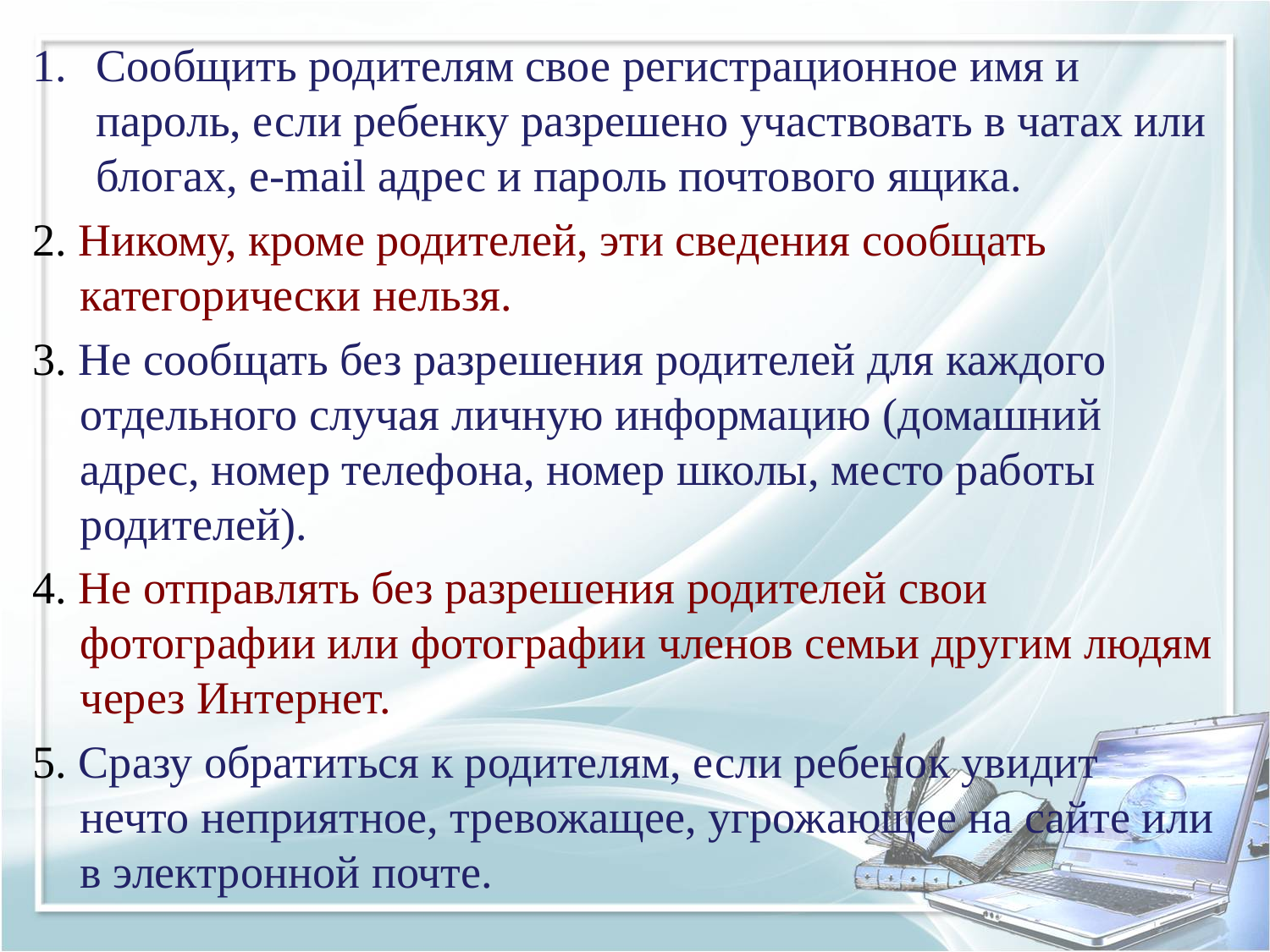

Сообщить родителям свое регистрационное имя и пароль, если ребенку разрешено участвовать в чатах или блогах, e-mail адрес и пароль почтового ящика.
2. Никому, кроме родителей, эти сведения сообщать категорически нельзя.
3. Не сообщать без разрешения родителей для каждого отдельного случая личную информацию (домашний адрес, номер телефона, номер школы, место работы родителей).
4. Не отправлять без разрешения родителей свои фотографии или фотографии членов семьи другим людям через Интернет.
5. Сразу обратиться к родителям, если ребенок увидит нечто неприятное, тревожащее, угрожающее на сайте или в электронной почте.